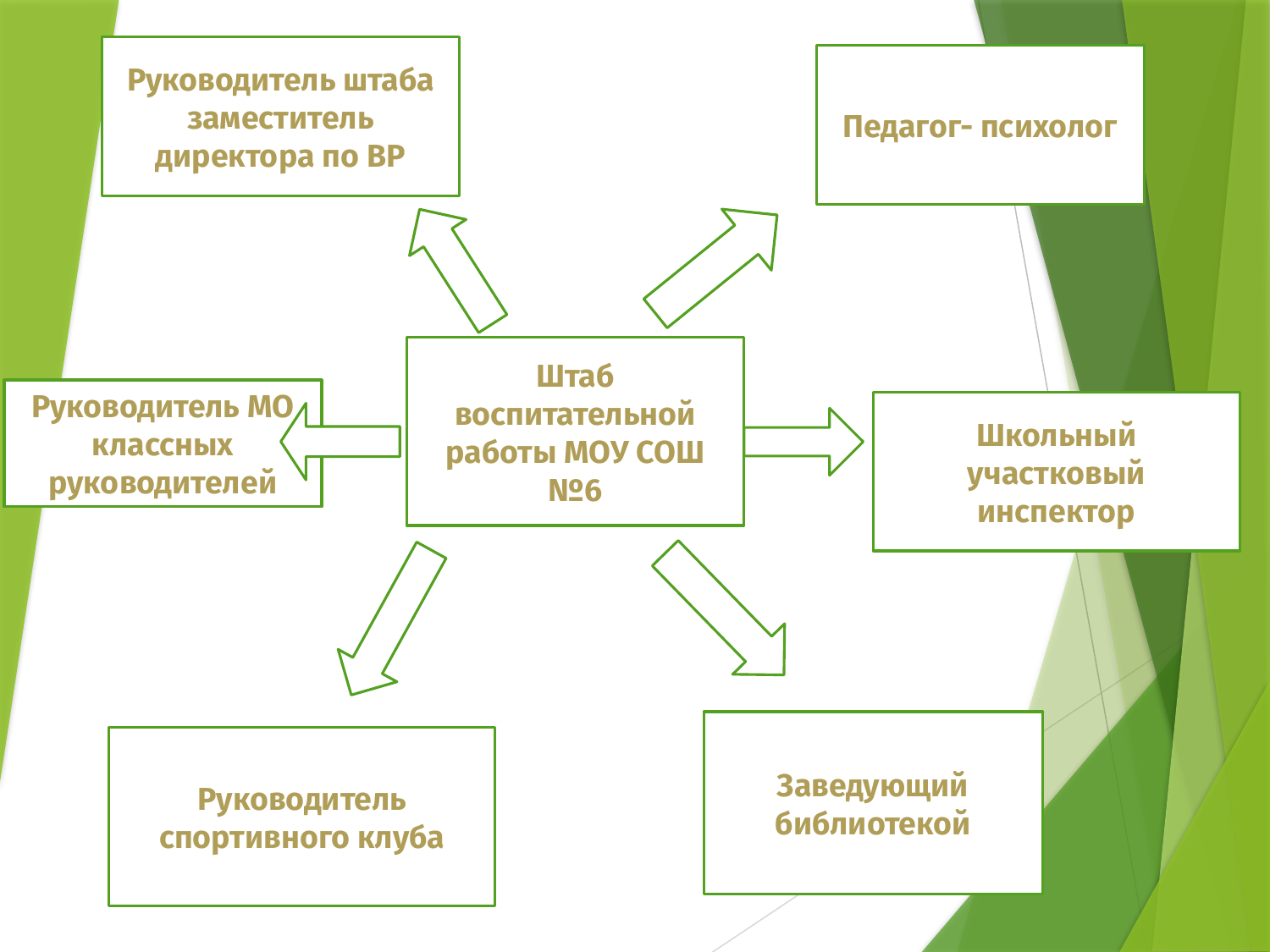

Руководитель штаба
заместитель директора по ВР
Педагог- психолог

Штаб воспитательной работы МОУ СОШ №6
Руководитель МО классных руководителей
Школьный участковый инспектор

Заведующий библиотекой
Руководитель спортивного клуба